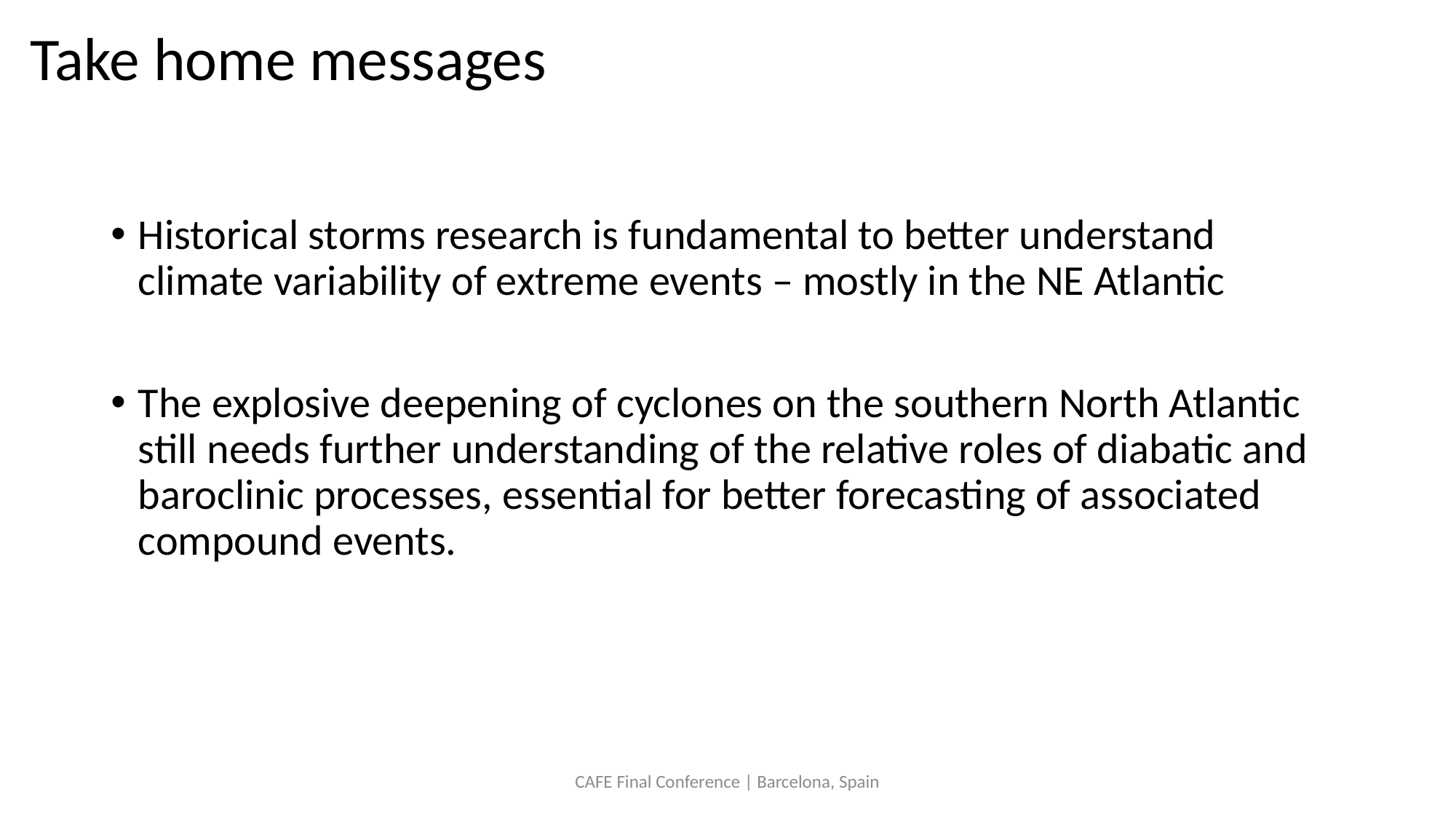

Take home messages

Historical storms research is fundamental to better understand climate variability of extreme events – mostly in the NE Atlantic

The explosive deepening of cyclones on the southern North Atlantic still needs further understanding of the relative roles of diabatic and baroclinic processes, essential for better forecasting of associated compound events.
CAFE Final Conference | Barcelona, Spain